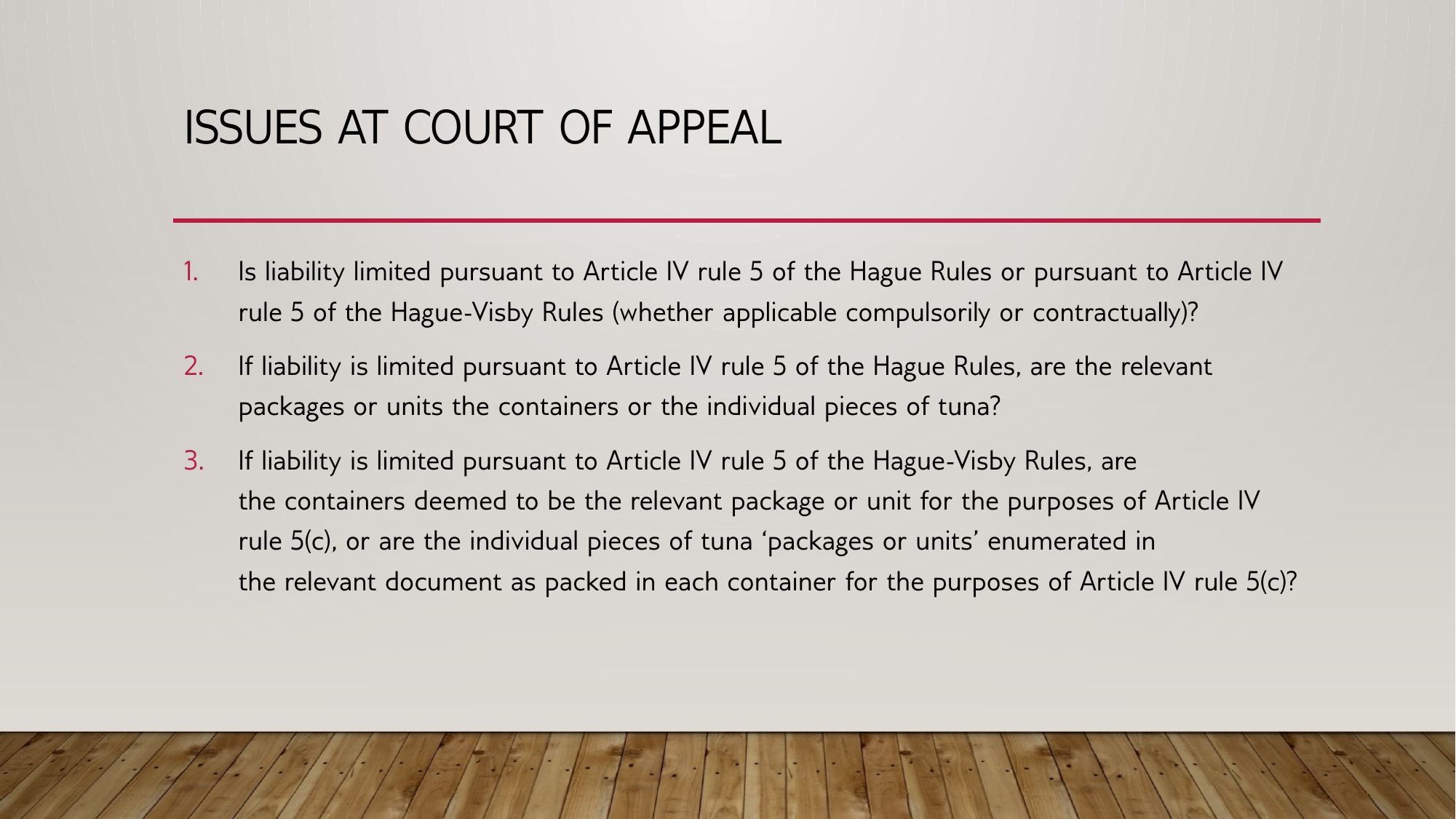

# Issues at Court of appeal
Is liability limited pursuant to Article IV rule 5 of the Hague Rules or pursuant to Article IV rule 5 of the Hague-Visby Rules (whether applicable compulsorily or contractually)?
If liability is limited pursuant to Article IV rule 5 of the Hague Rules, are the relevant packages or units the containers or the individual pieces of tuna?
If liability is limited pursuant to Article IV rule 5 of the Hague-Visby Rules, are the containers deemed to be the relevant package or unit for the purposes of Article IV rule 5(c), or are the individual pieces of tuna ‘packages or units’ enumerated in the relevant document as packed in each container for the purposes of Article IV rule 5(c)?